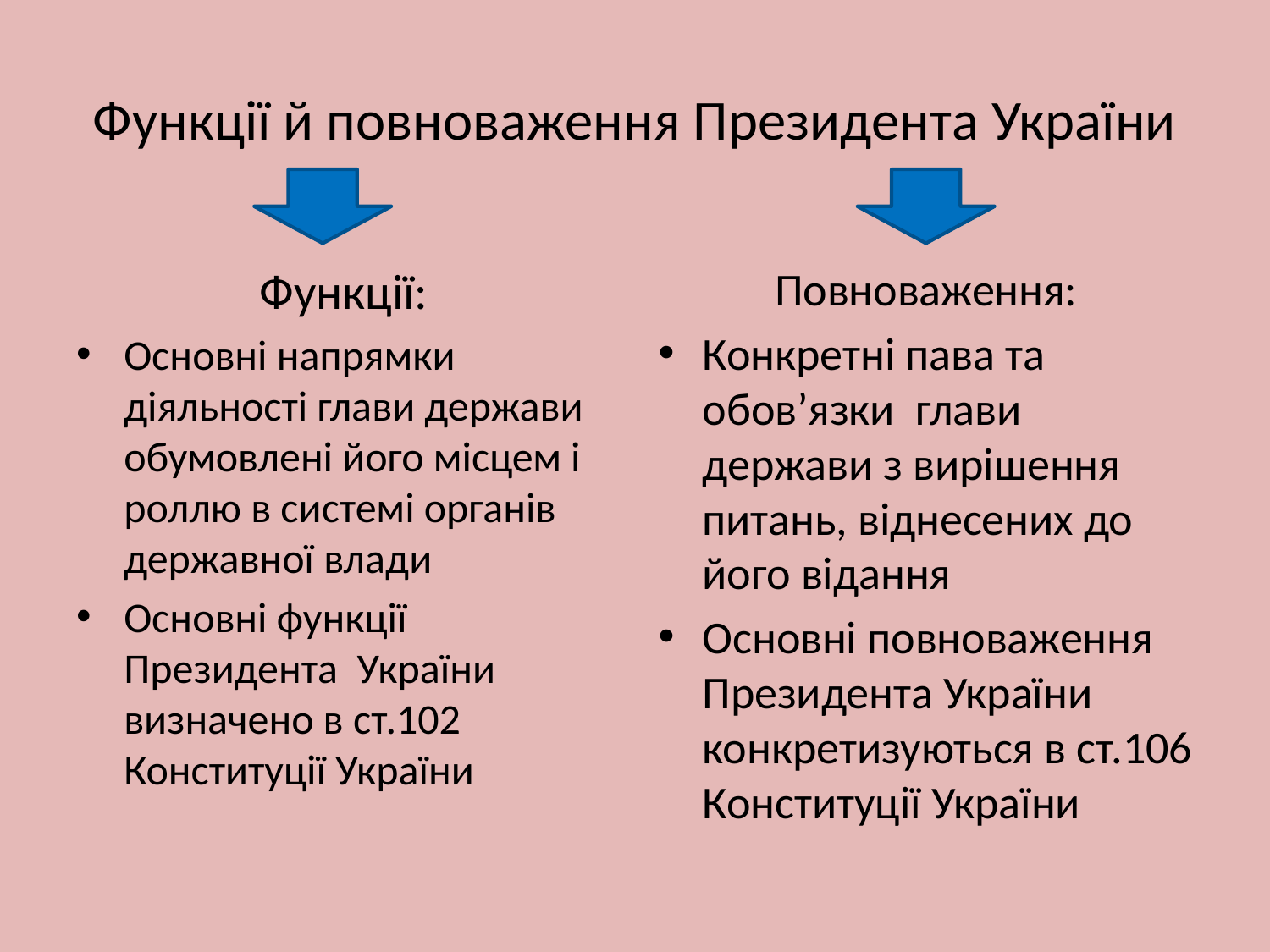

# Функції й повноваження Президента України

Функції:
Основні напрямки діяльності глави держави обумовлені його місцем і роллю в системі органів державної влади
Основні функції Президента  України визначено в ст.102  Конституції України
Повноваження:
Конкретні пава та обов’язки  глави держави з вирішення питань, віднесених до його відання
Основні повноваження Президента України конкретизуються в ст.106 Конституції України